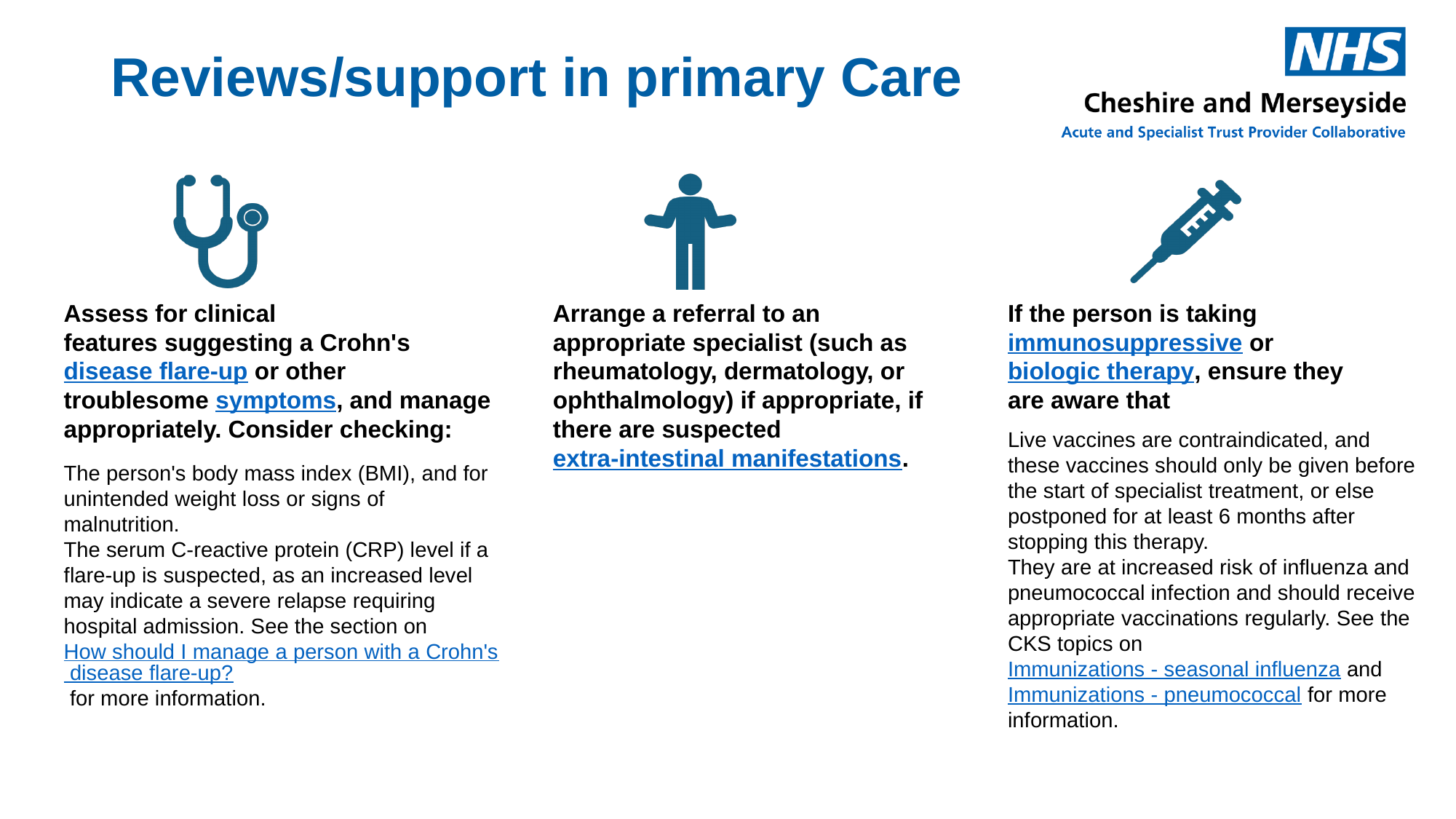

# Reviews/support in primary Care

Assess for clinical features suggesting a Crohn's disease flare-up or other troublesome symptoms, and manage appropriately. Consider checking:
Arrange a referral to an appropriate specialist (such as rheumatology, dermatology, or ophthalmology) if appropriate, if there are suspected extra-intestinal manifestations.
If the person is taking immunosuppressive or biologic therapy, ensure they are aware that
Live vaccines are contraindicated, and these vaccines should only be given before the start of specialist treatment, or else postponed for at least 6 months after stopping this therapy.
They are at increased risk of influenza and pneumococcal infection and should receive appropriate vaccinations regularly. See the CKS topics on Immunizations - seasonal influenza and Immunizations - pneumococcal for more information.
The person's body mass index (BMI), and for unintended weight loss or signs of malnutrition.
The serum C-reactive protein (CRP) level if a flare-up is suspected, as an increased level may indicate a severe relapse requiring hospital admission. See the section on How should I manage a person with a Crohn's disease flare-up? for more information.